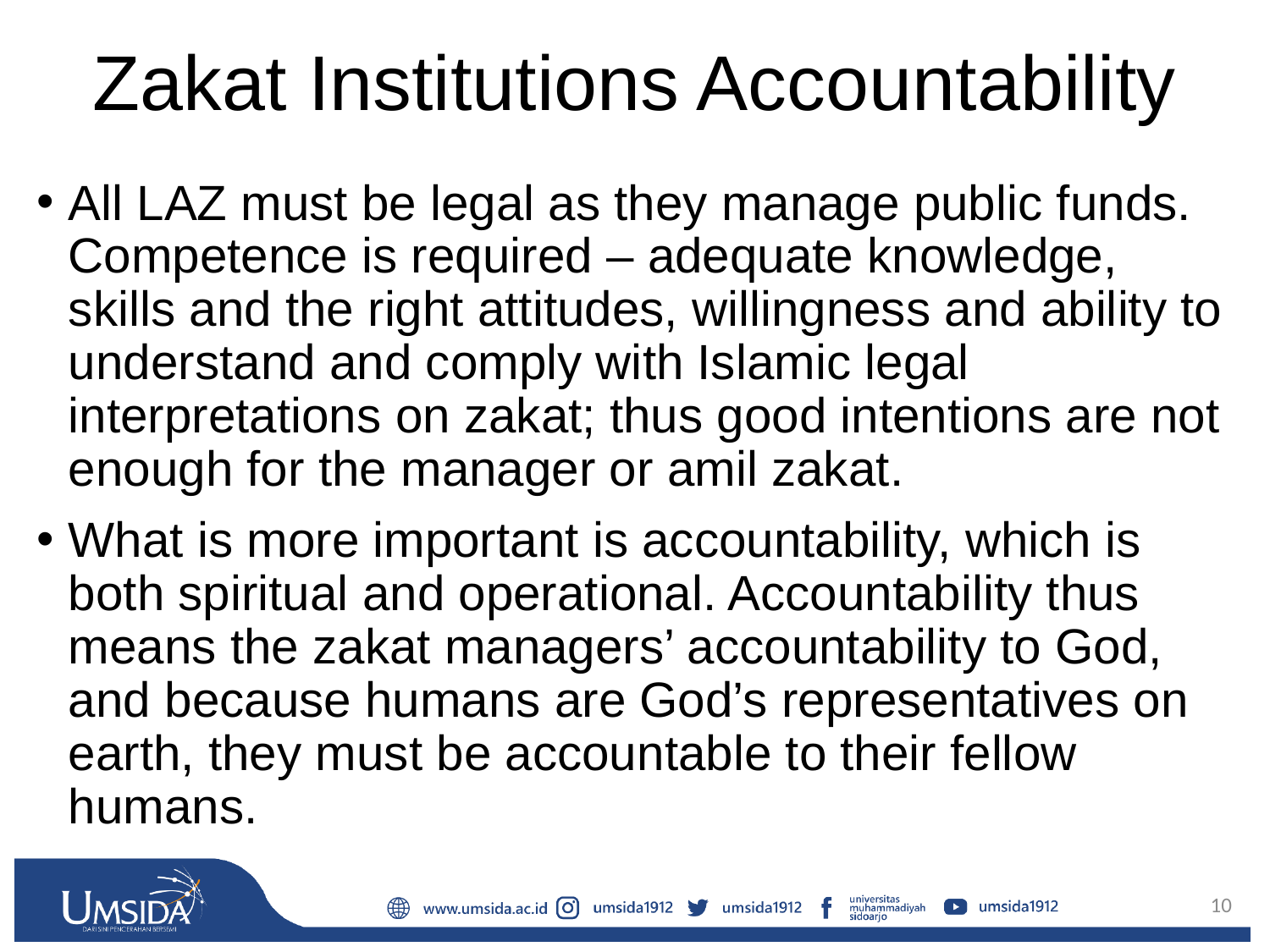

# Zakat Institutions Accountability
All LAZ must be legal as they manage public funds. Competence is required – adequate knowledge, skills and the right attitudes, willingness and ability to understand and comply with Islamic legal interpretations on zakat; thus good intentions are not enough for the manager or amil zakat.
What is more important is accountability, which is both spiritual and operational. Accountability thus means the zakat managers’ accountability to God, and because humans are God’s representatives on earth, they must be accountable to their fellow humans.